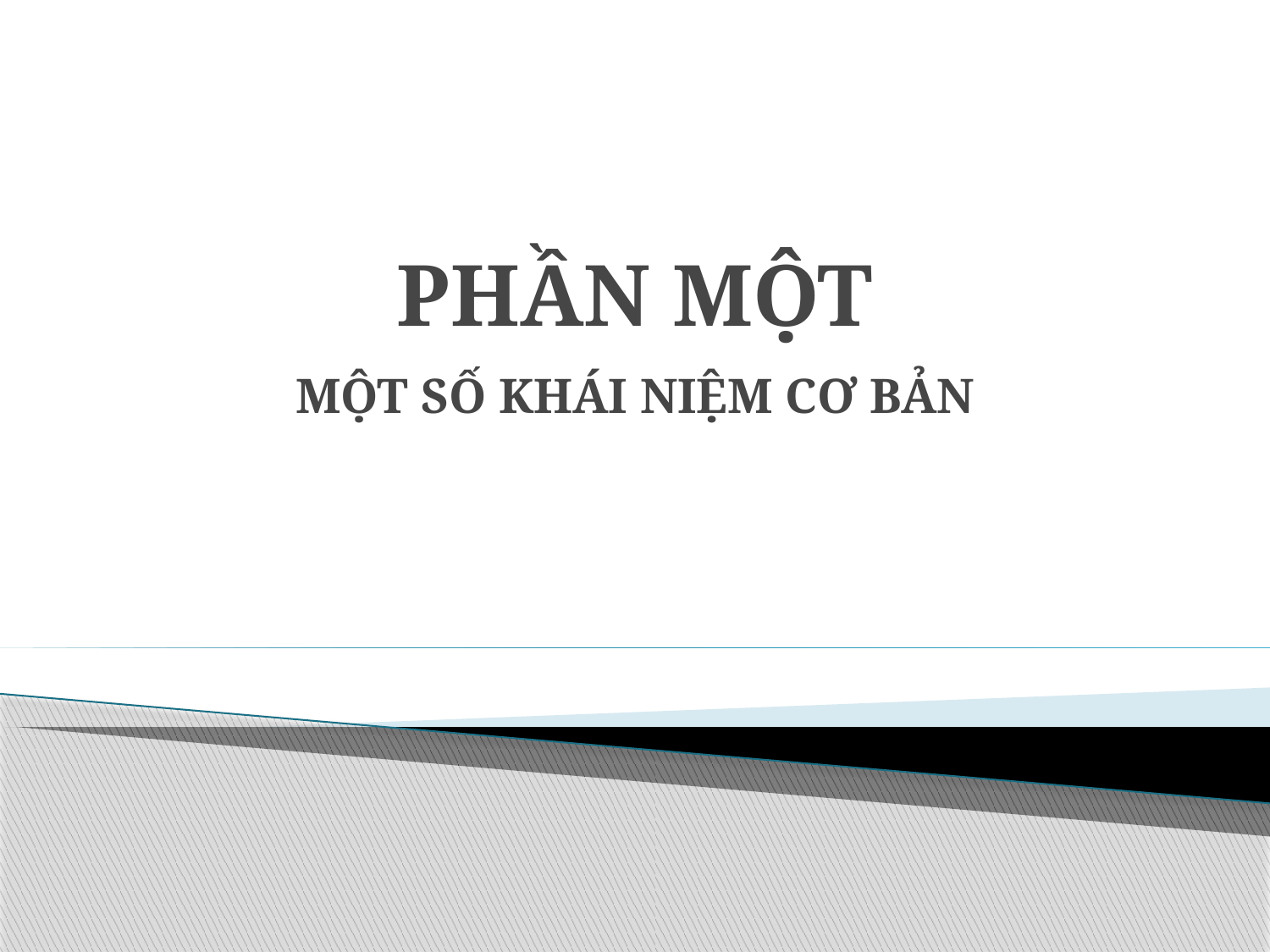

# PHẦN MỘT
MỘT SỐ KHÁI NIỆM CƠ BẢN